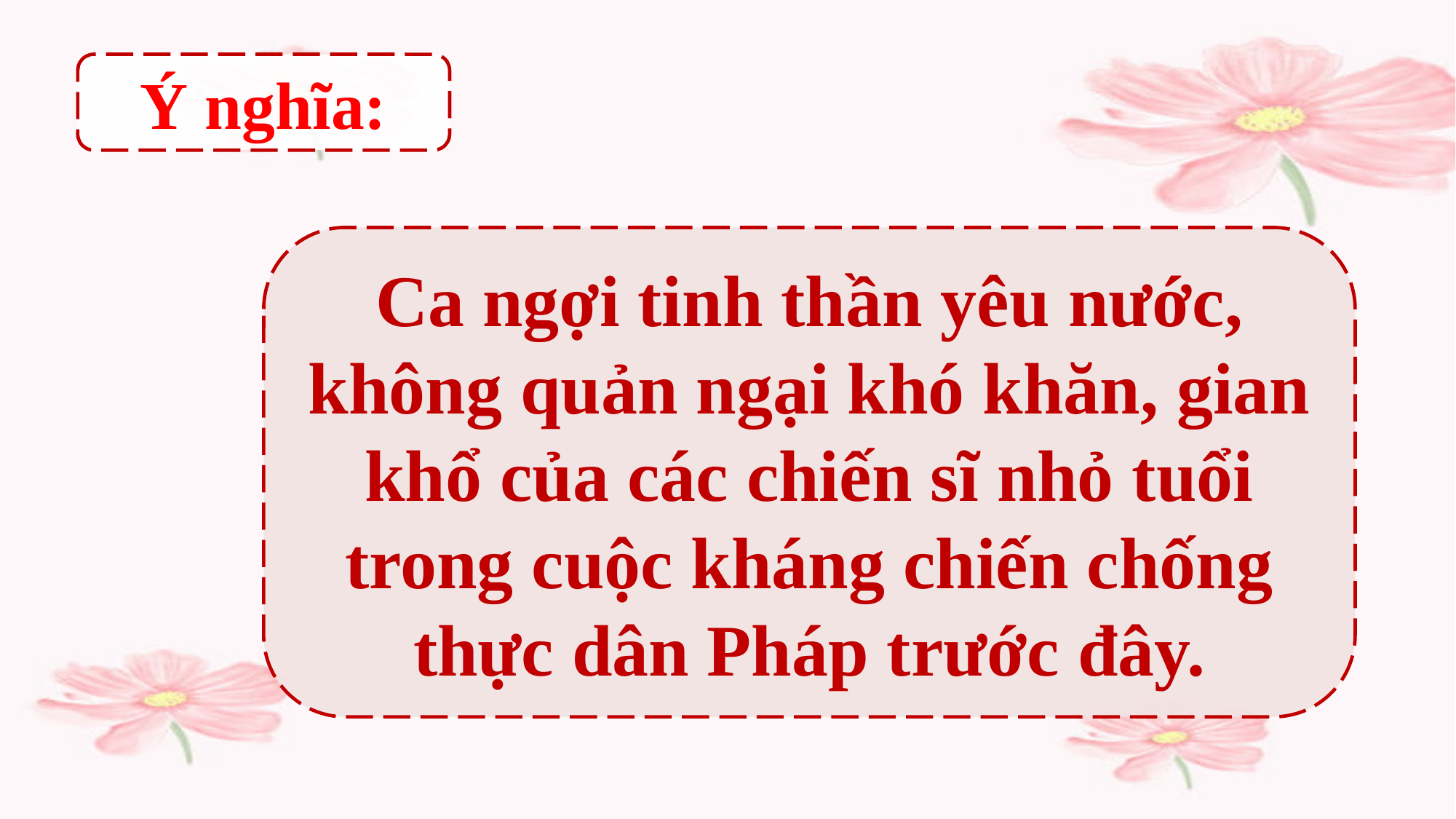

Ý nghĩa:
Ca ngợi tinh thần yêu nước, không quản ngại khó khăn, gian khổ của các chiến sĩ nhỏ tuổi trong cuộc kháng chiến chống thực dân Pháp trước đây.